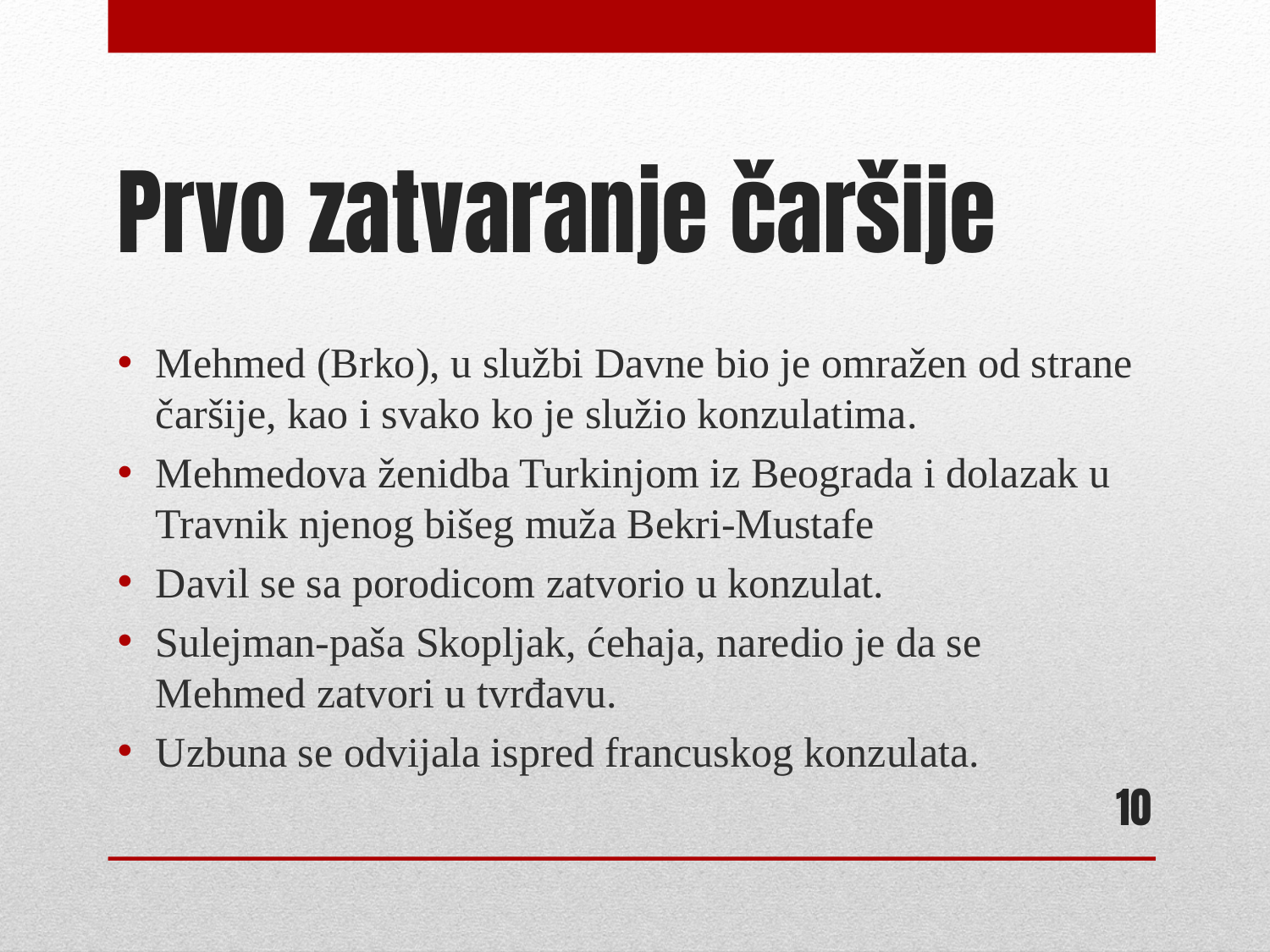

# Prvo zatvaranje čaršije
Mehmed (Brko), u službi Davne bio je omražen od strane čaršije, kao i svako ko je služio konzulatima.
Mehmedova ženidba Turkinjom iz Beograda i dolazak u Travnik njenog bišeg muža Bekri-Mustafe
Davil se sa porodicom zatvorio u konzulat.
Sulejman-paša Skopljak, ćehaja, naredio je da se Mehmed zatvori u tvrđavu.
Uzbuna se odvijala ispred francuskog konzulata.
10